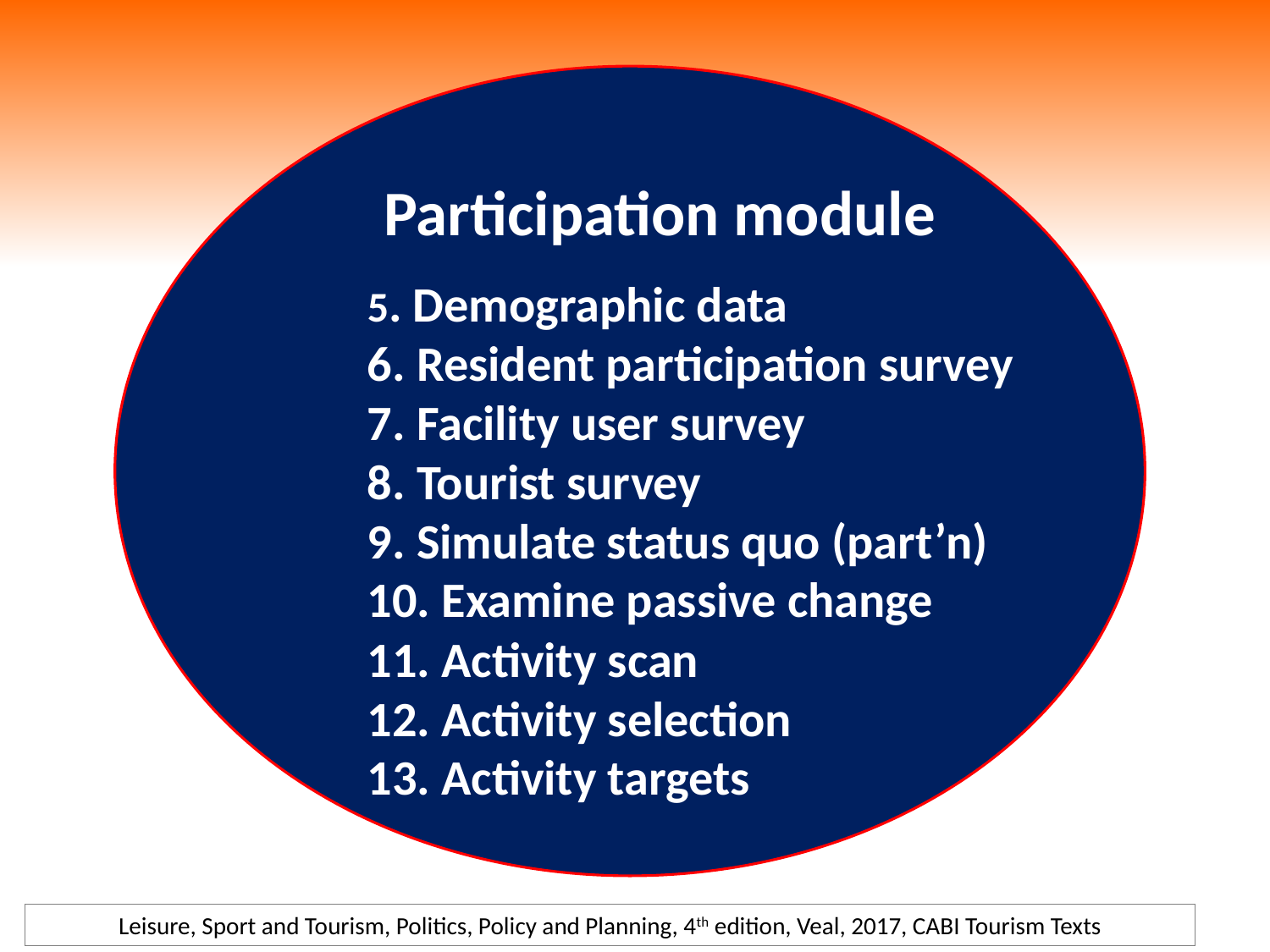

Participation module
5. Demographic data
6. Resident participation survey
7. Facility user survey
8. Tourist survey
9. Simulate status quo (part’n)
10. Examine passive change
11. Activity scan
12. Activity selection
13. Activity targets
Leisure, Sport and Tourism, Politics, Policy and Planning, 4th edition, Veal, 2017, CABI Tourism Texts